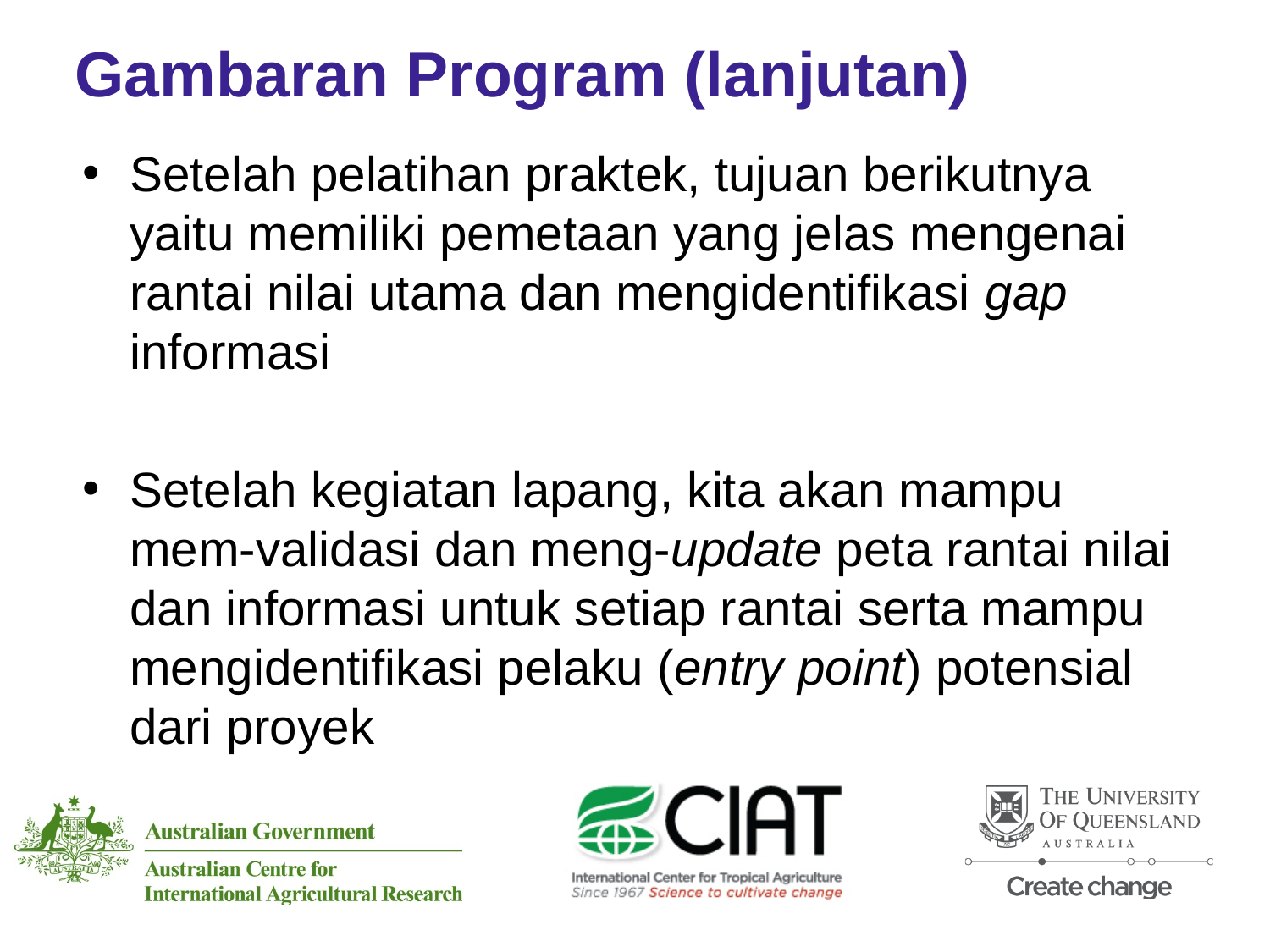

# Gambaran Program (lanjutan)
Setelah pelatihan praktek, tujuan berikutnya yaitu memiliki pemetaan yang jelas mengenai rantai nilai utama dan mengidentifikasi gap informasi

Setelah kegiatan lapang, kita akan mampu mem-validasi dan meng-update peta rantai nilai dan informasi untuk setiap rantai serta mampu mengidentifikasi pelaku (entry point) potensial dari proyek